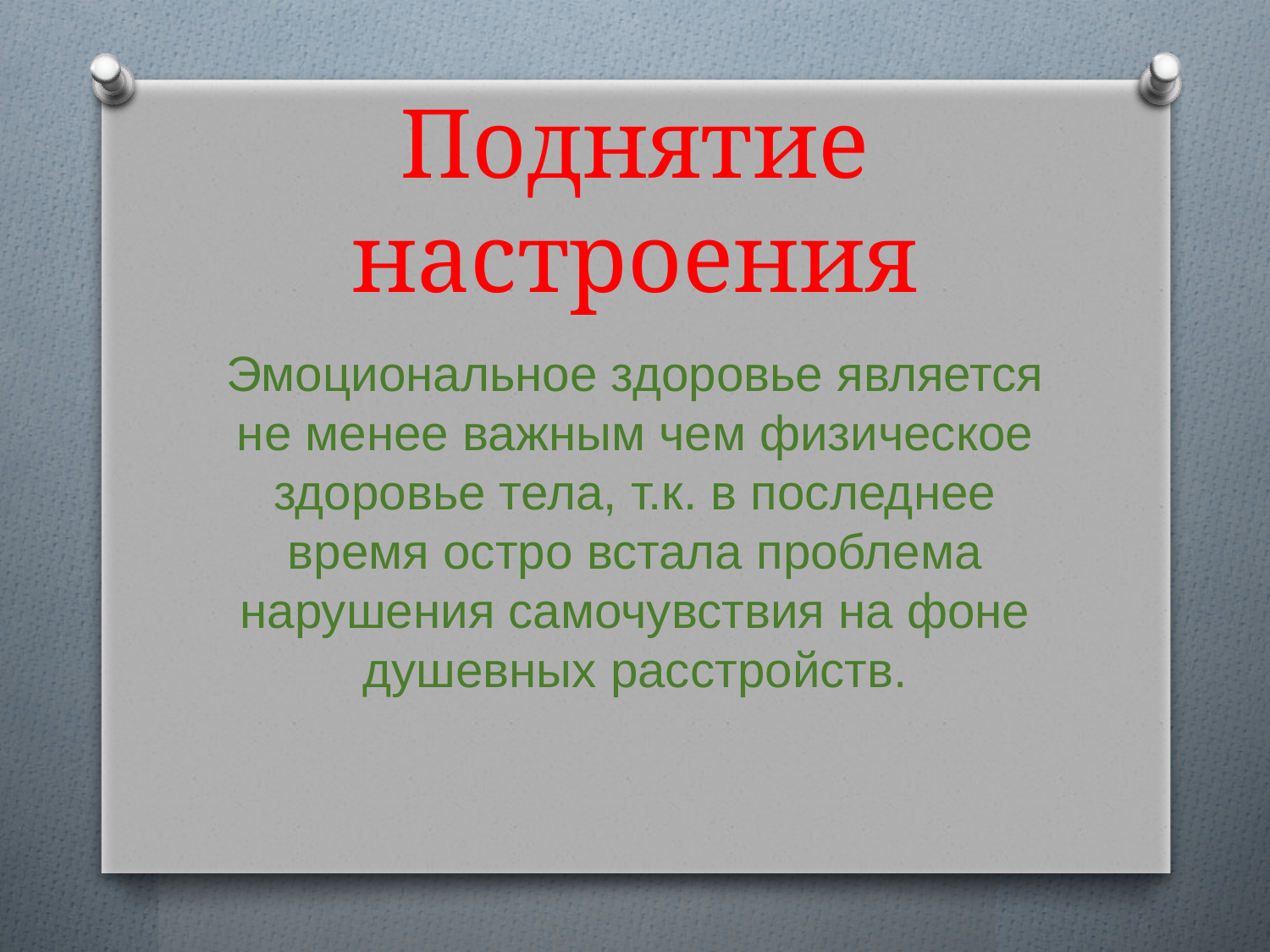

# Поднятие настроения
Эмоциональное здоровье является не менее важным чем физическое здоровье тела, т.к. в последнее время остро встала проблема нарушения самочувствия на фоне душевных расстройств.